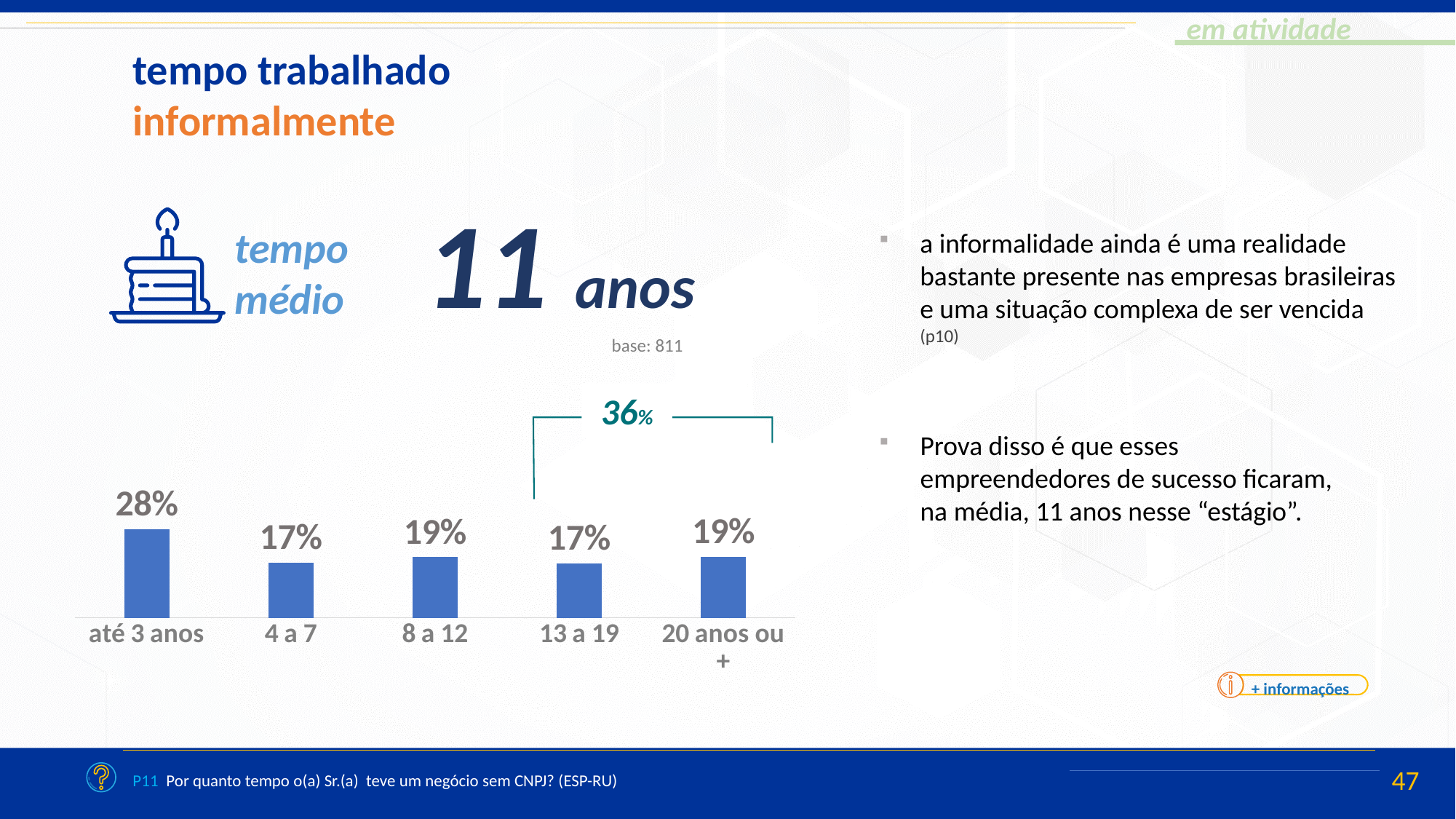

tempo trabalhado
informalmente
11 anos

tempo
médio
a informalidade ainda é uma realidade bastante presente nas empresas brasileiras e uma situação complexa de ser vencida (p10)
base: 811

### Chart

| Category | Série 1 |
|---|---|
| até 3 anos | 0.27830464444436503 |
| 4 a 7 | 0.17188275991316954 |
| 8 a 12 | 0.18954718625509057 |
| 13 a 19 | 0.16998629148859543 |
| 20 anos ou + | 0.1902791178987801 |
36%

Prova disso é que esses empreendedores de sucesso ficaram, na média, 11 anos nesse “estágio”.
+ informações

P11  Por quanto tempo o(a) Sr.(a)  teve um negócio sem CNPJ? (ESP-RU)